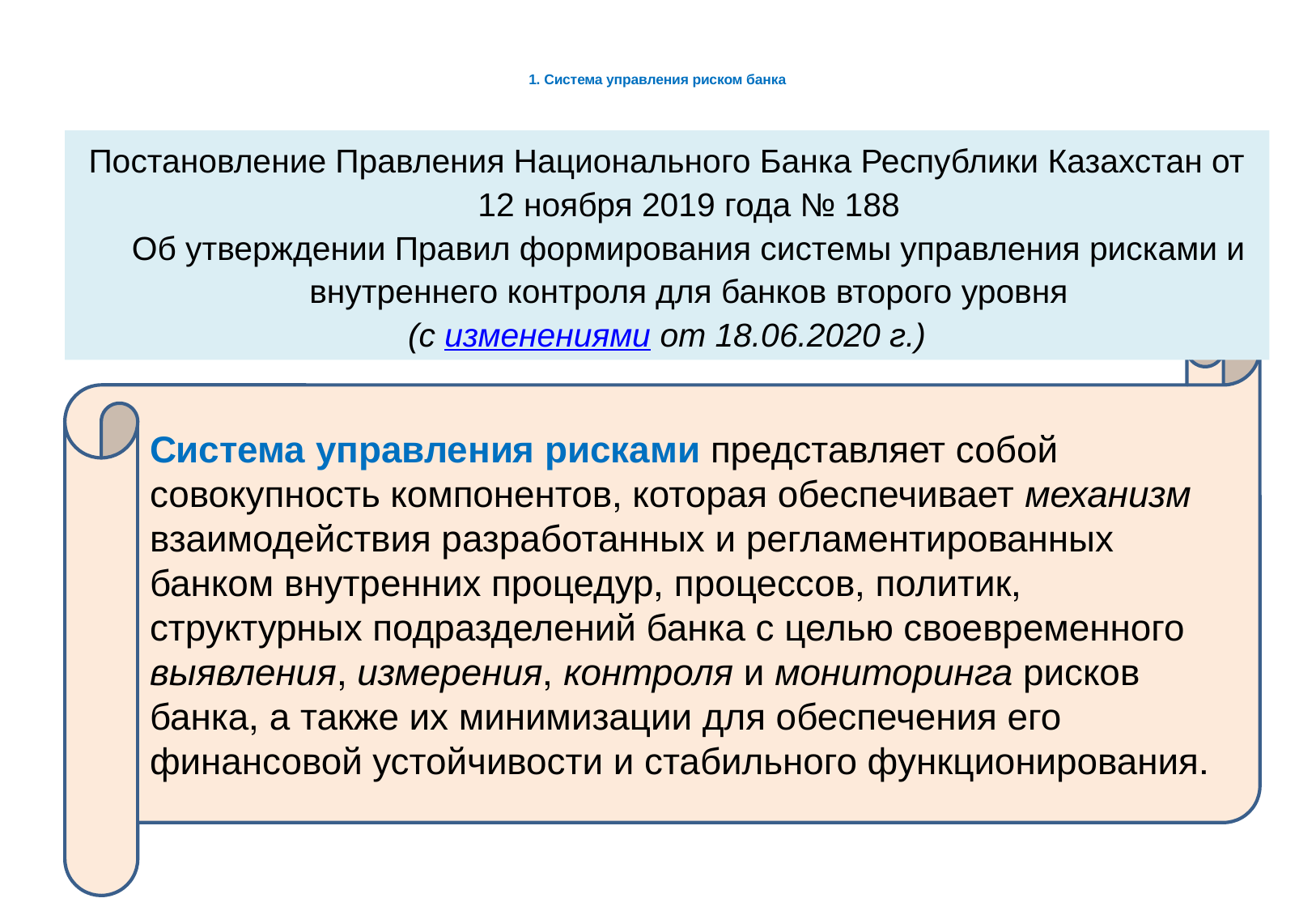

# 1. Система управления риском банка
Постановление Правления Национального Банка Республики Казахстан от 12 ноября 2019 года № 188
Об утверждении Правил формирования системы управления рисками и внутреннего контроля для банков второго уровня
(с изменениями от 18.06.2020 г.)

Система управления рисками представляет собой совокупность компонентов, которая обеспечивает механизм взаимодействия разработанных и регламентированных банком внутренних процедур, процессов, политик, структурных подразделений банка с целью своевременного выявления, измерения, контроля и мониторинга рисков банка, а также их минимизации для обеспечения его финансовой устойчивости и стабильного функционирования.